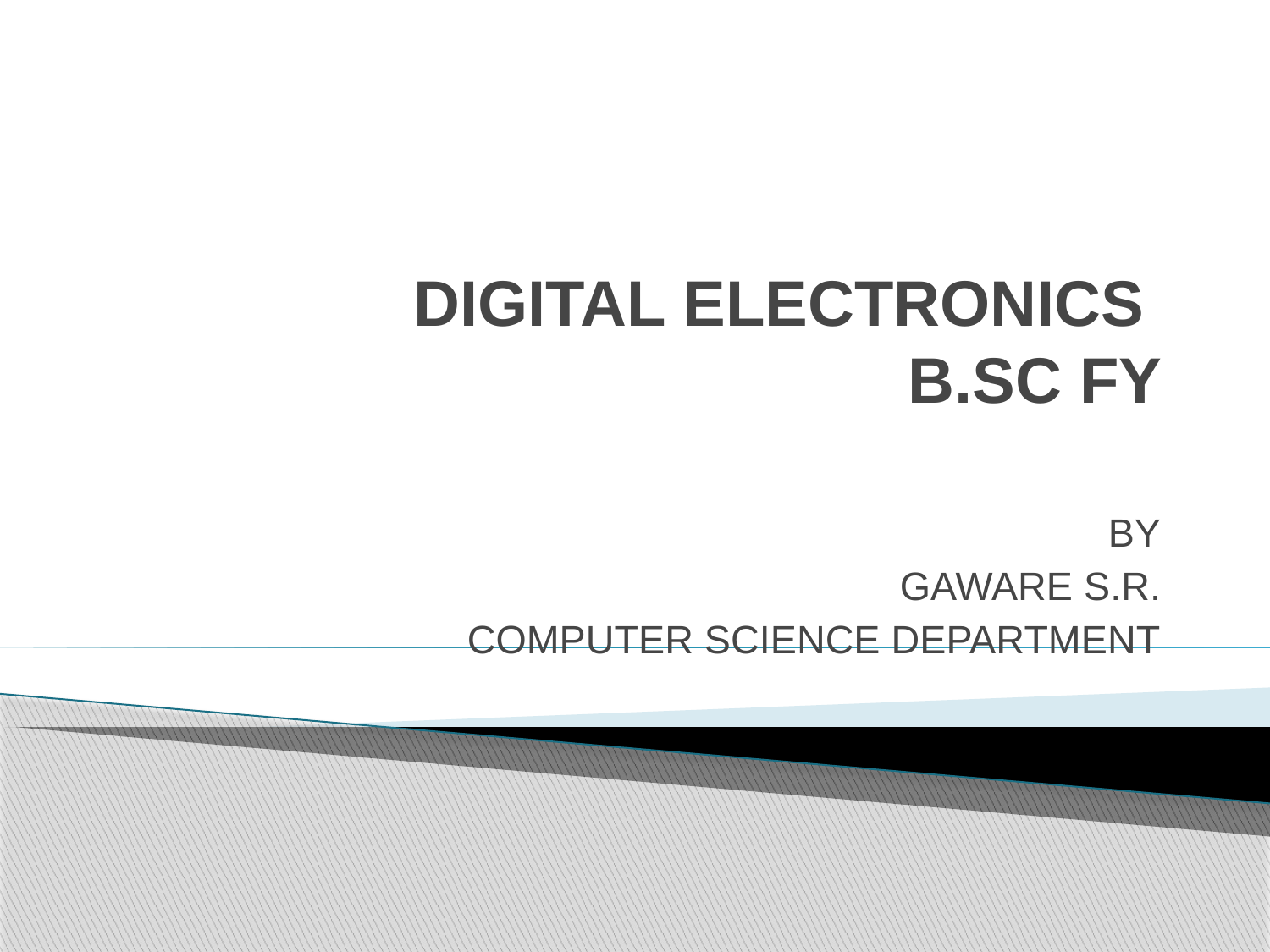

# DIGITAL ELECTRONICS B.SC FY
BY
GAWARE S.R.
COMPUTER SCIENCE DEPARTMENT